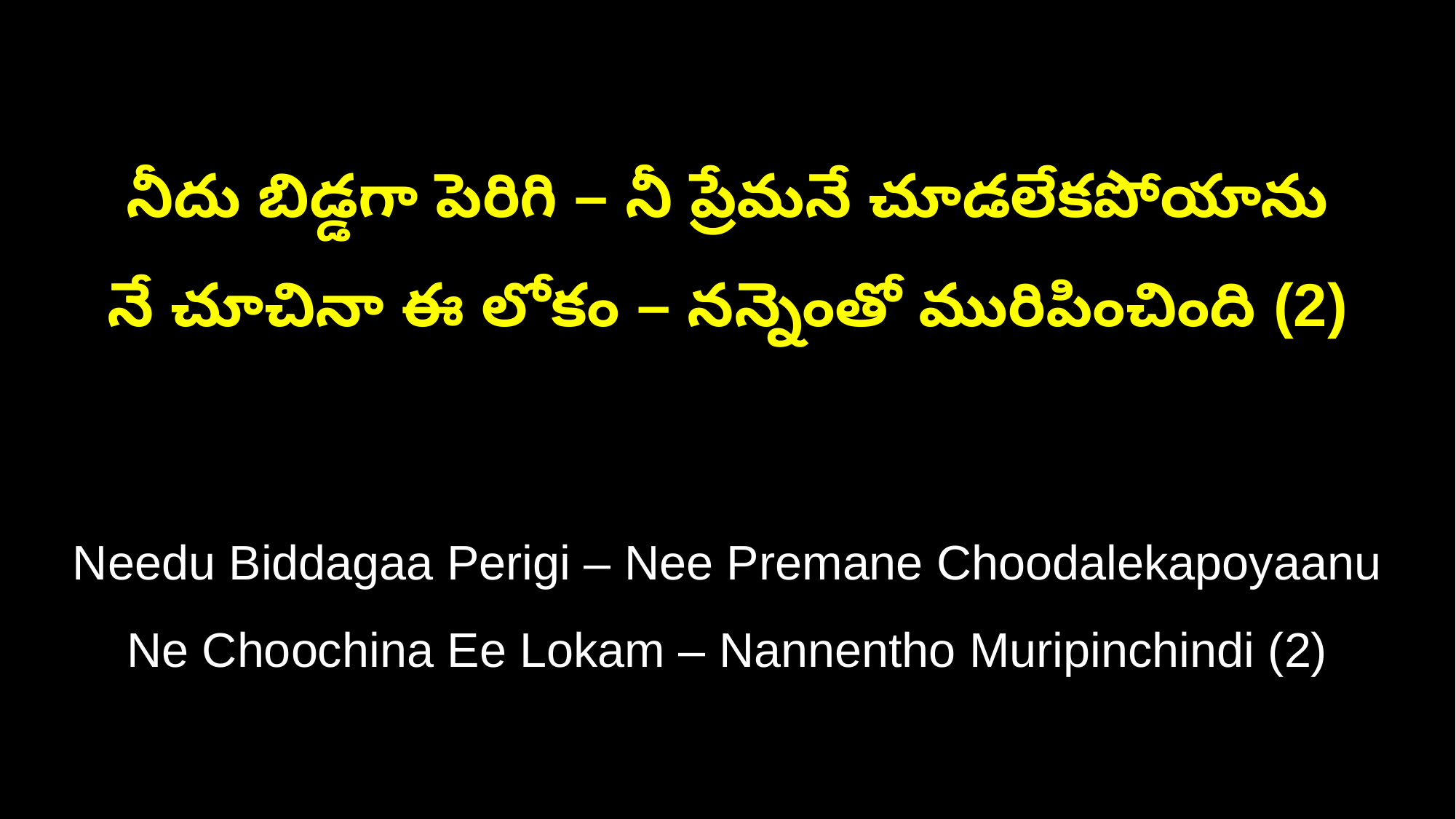

నీదు బిడ్డగా పెరిగి – నీ ప్రేమనే చూడలేకపోయాను
నే చూచినా ఈ లోకం – నన్నెంతో మురిపించింది (2)
Needu Biddagaa Perigi – Nee Premane Choodalekapoyaanu
Ne Choochina Ee Lokam – Nannentho Muripinchindi (2)